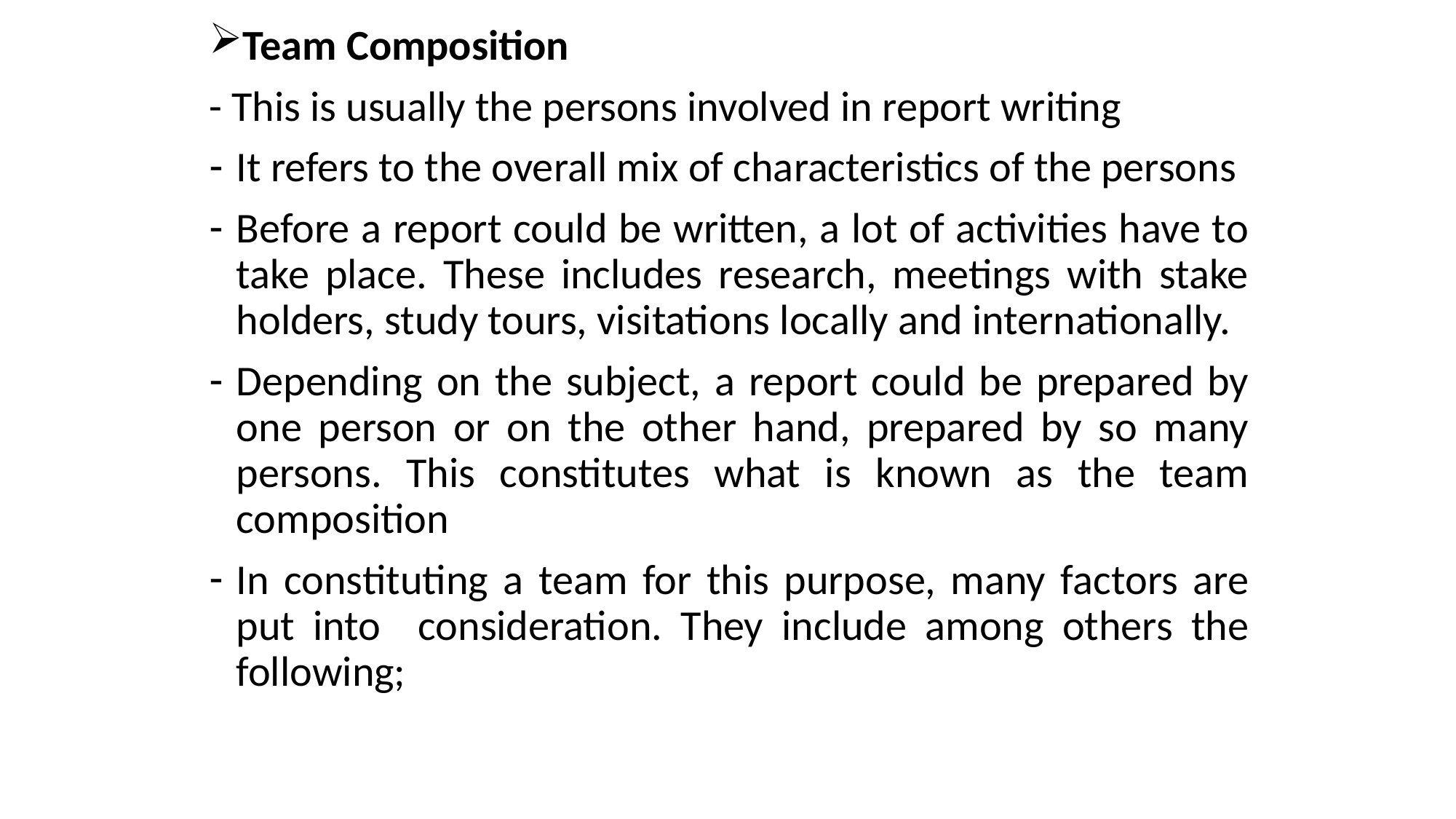

Team Composition
- This is usually the persons involved in report writing
It refers to the overall mix of characteristics of the persons
Before a report could be written, a lot of activities have to take place. These includes research, meetings with stake holders, study tours, visitations locally and internationally.
Depending on the subject, a report could be prepared by one person or on the other hand, prepared by so many persons. This constitutes what is known as the team composition
In constituting a team for this purpose, many factors are put into  consideration. They include among others the following;